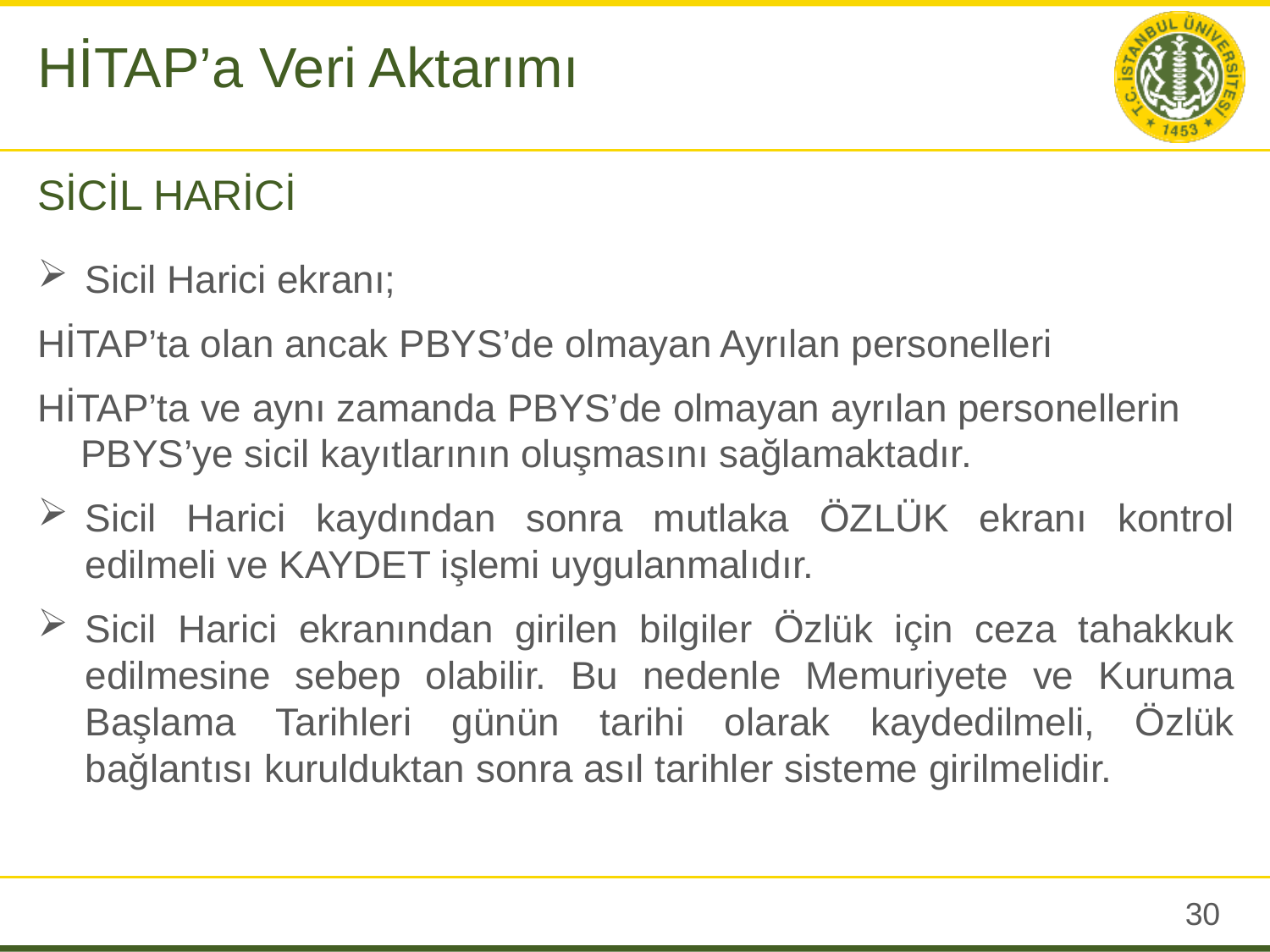

HİTAP’a Veri Aktarımı
# SİCİL HARİCİ
Sicil Harici ekranı;
HİTAP’ta olan ancak PBYS’de olmayan Ayrılan personelleri
HİTAP’ta ve aynı zamanda PBYS’de olmayan ayrılan personellerin          PBYS’ye sicil kayıtlarının oluşmasını sağlamaktadır.
Sicil Harici kaydından sonra mutlaka ÖZLÜK ekranı kontrol edilmeli ve KAYDET işlemi uygulanmalıdır.
Sicil Harici ekranından girilen bilgiler Özlük için ceza tahakkuk edilmesine sebep olabilir. Bu nedenle Memuriyete ve Kuruma Başlama Tarihleri günün tarihi olarak kaydedilmeli, Özlük bağlantısı kurulduktan sonra asıl tarihler sisteme girilmelidir.

30